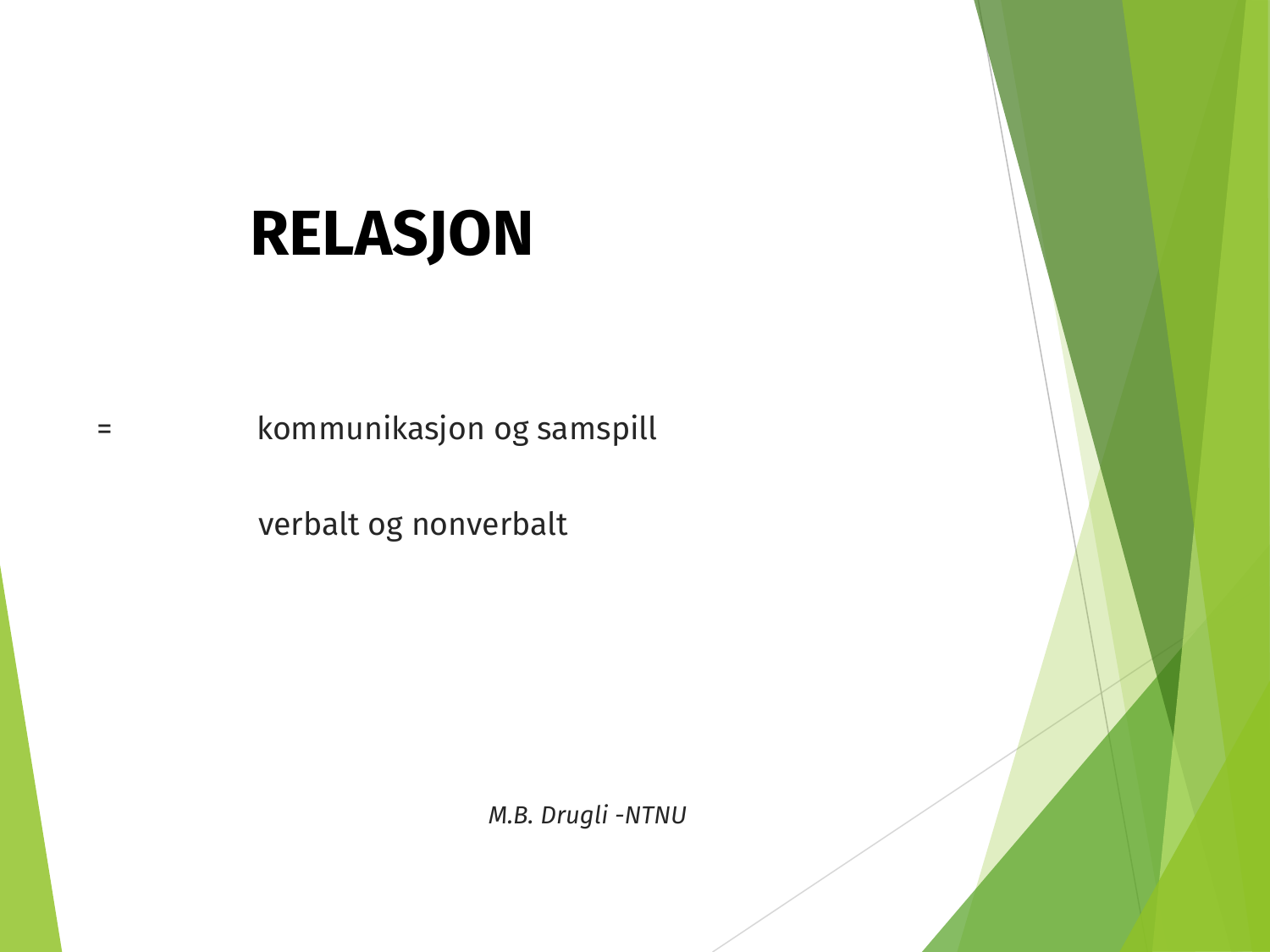

# RELASJON

=                 kommunikasjon og samspill

                   verbalt og nonverbalt

                                          M.B. Drugli -NTNU